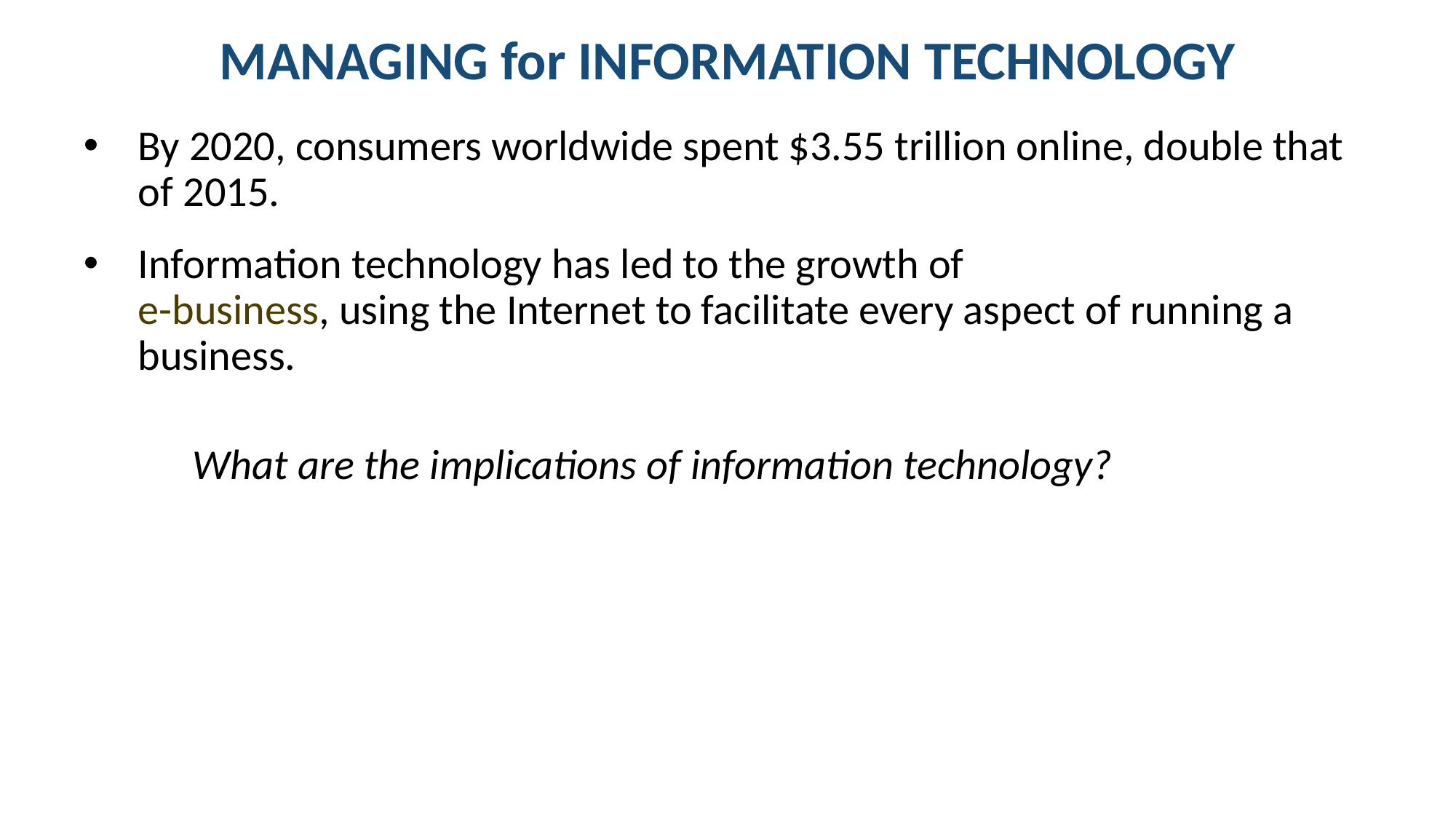

# MANAGING for INFORMATION TECHNOLOGY
By 2020, consumers worldwide spent $3.55 trillion online, double that of 2015.
Information technology has led to the growth of
e-business, using the Internet to facilitate every aspect of running a business.

	What are the implications of information technology?